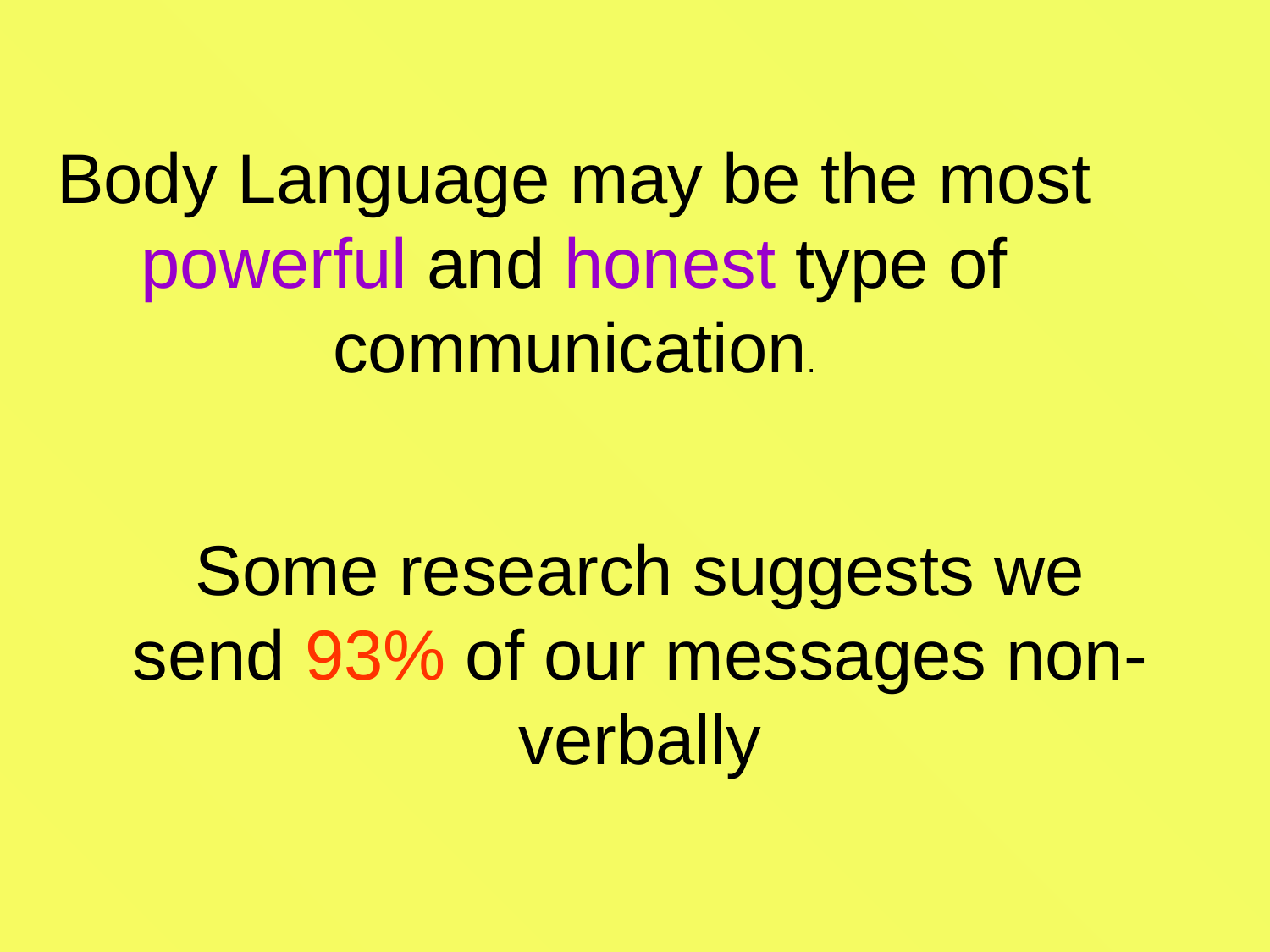

Body Language may be the most powerful and honest type of communication.
Some research suggests we send 93% of our messages non-verbally